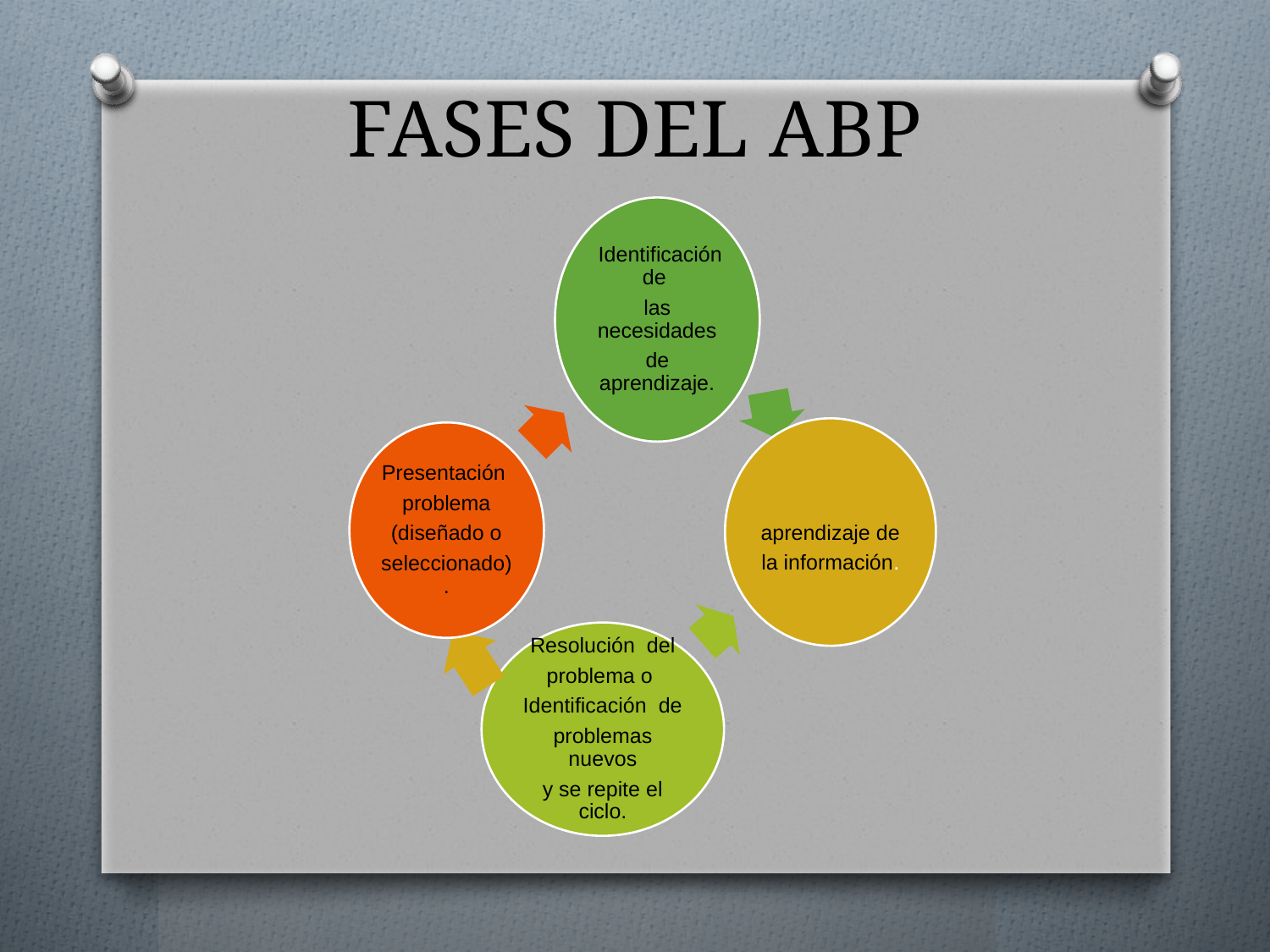

# FASES DEL ABP
 Identificación de
las necesidades
de aprendizaje.

Resolución  del
problema o
Identificación  de
problemas nuevos
y se repite el ciclo.

aprendizaje de
la información.

Presentación
problema
(diseñado o
seleccionado).